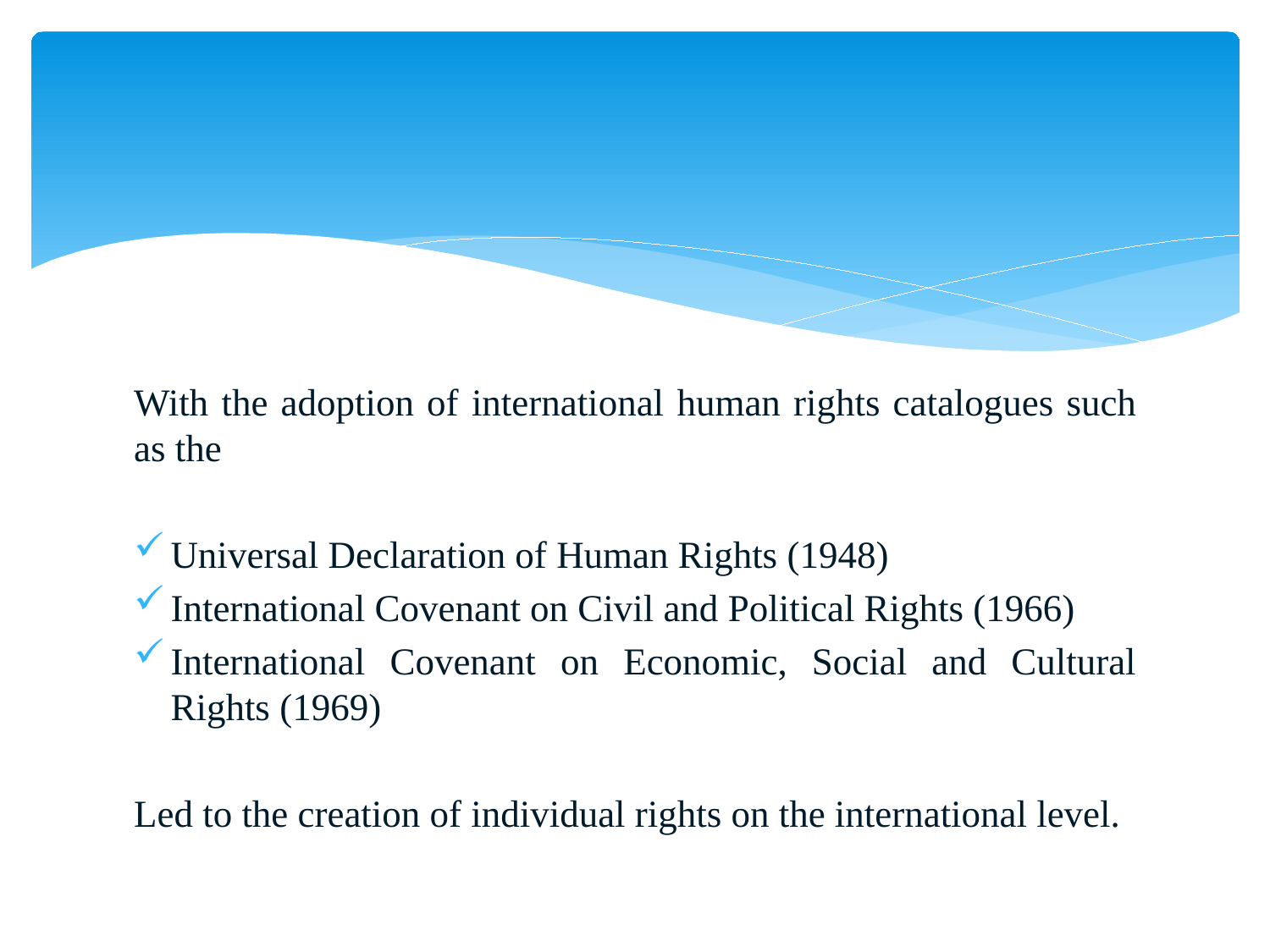

#
With the adoption of international human rights catalogues such as the

Universal Declaration of Human Rights (1948)
International Covenant on Civil and Political Rights (1966)
International Covenant on Economic, Social and Cultural Rights (1969)

Led to the creation of individual rights on the international level.